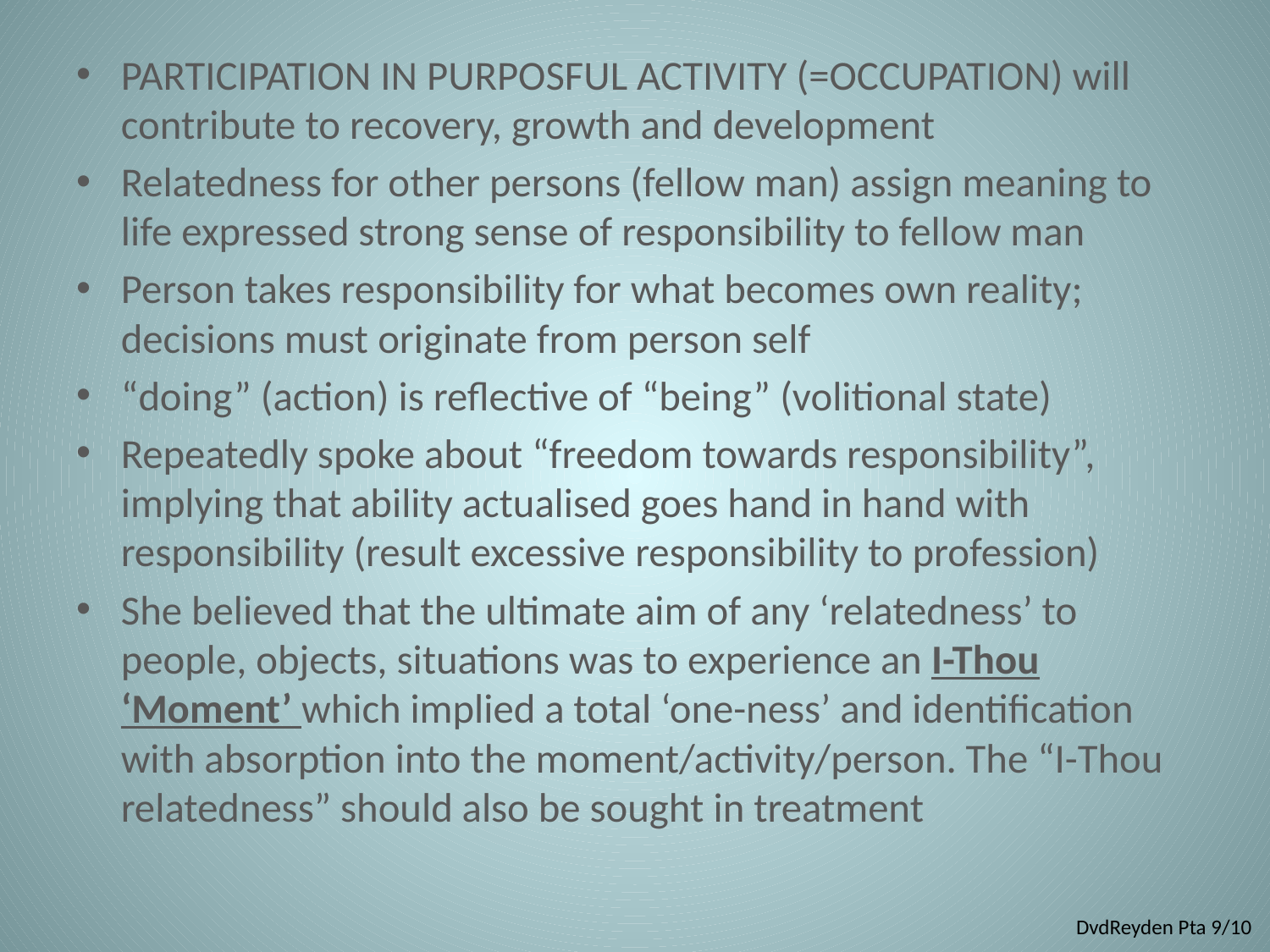

PARTICIPATION IN PURPOSFUL ACTIVITY (=OCCUPATION) will contribute to recovery, growth and development
Relatedness for other persons (fellow man) assign meaning to life expressed strong sense of responsibility to fellow man
Person takes responsibility for what becomes own reality; decisions must originate from person self
“doing” (action) is reflective of “being” (volitional state)
Repeatedly spoke about “freedom towards responsibility”, implying that ability actualised goes hand in hand with responsibility (result excessive responsibility to profession)
She believed that the ultimate aim of any ‘relatedness’ to people, objects, situations was to experience an I-Thou ‘Moment’ which implied a total ‘one-ness’ and identification with absorption into the moment/activity/person. The “I-Thou relatedness” should also be sought in treatment
DvdReyden Pta 9/10